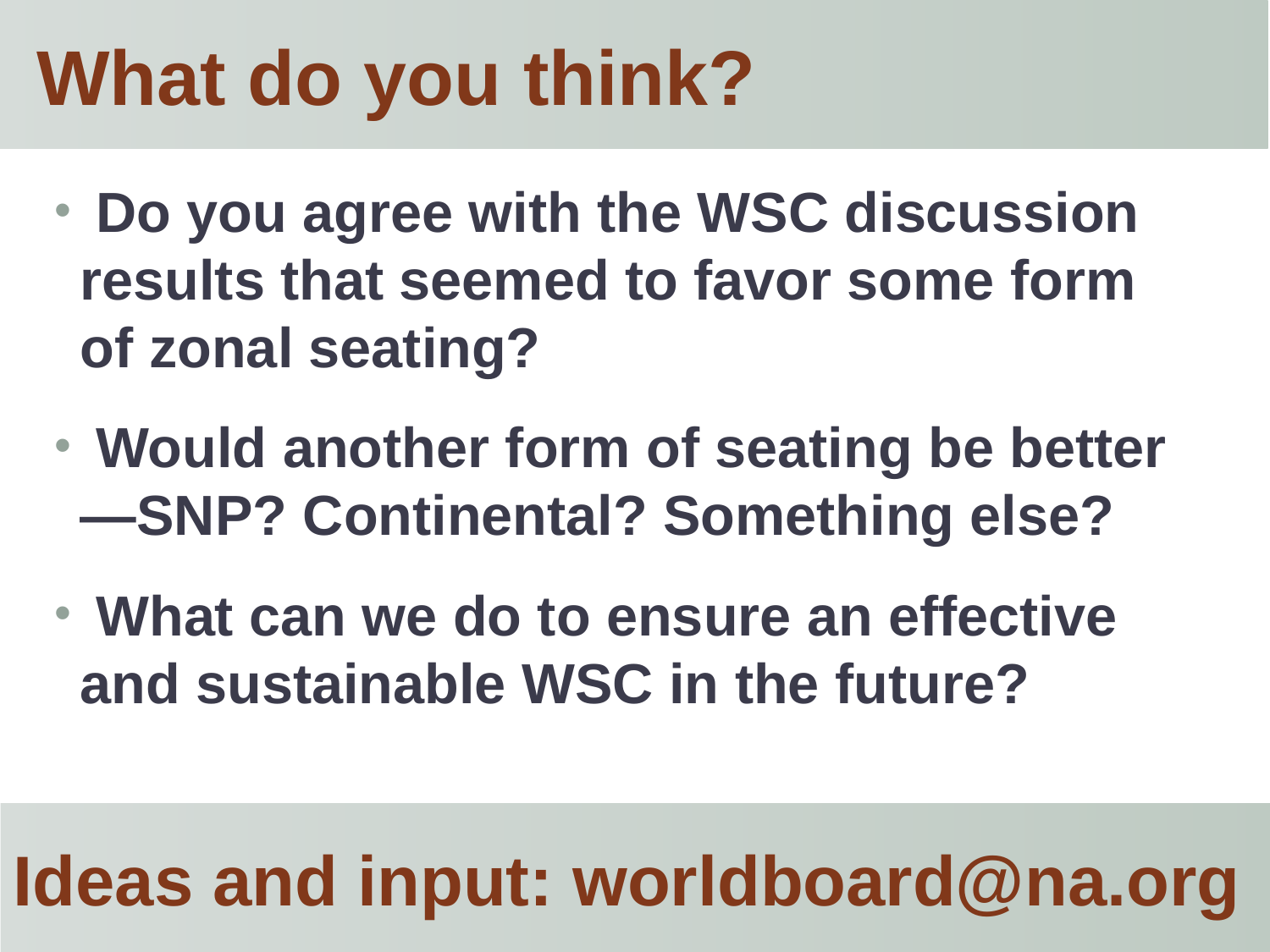

What do you think?
 Do you agree with the WSC discussion results that seemed to favor some form of zonal seating?
 Would another form of seating be better—SNP? Continental? Something else?
 What can we do to ensure an effective and sustainable WSC in the future?
Ideas and input: worldboard@na.org